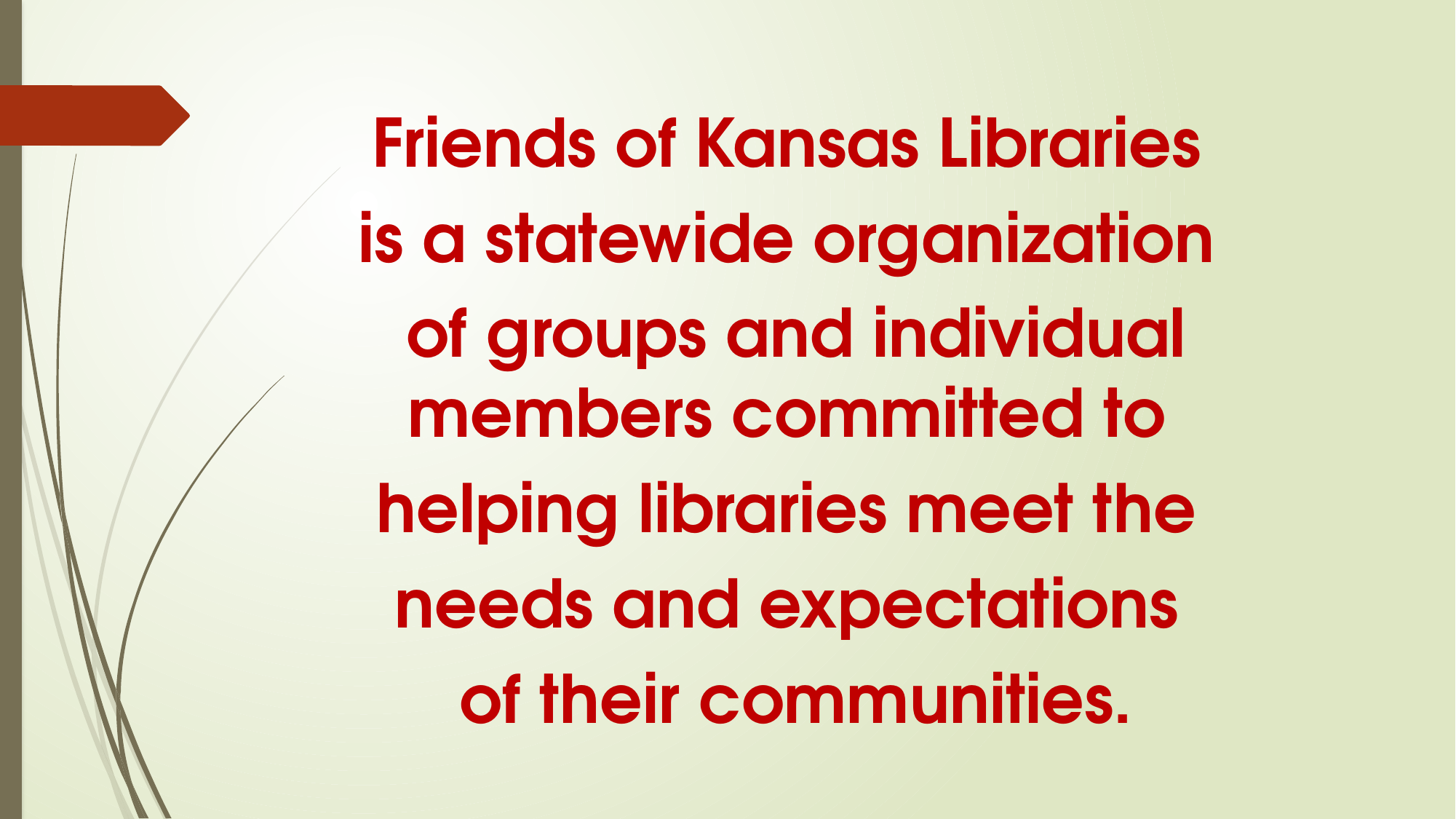

Friends of Kansas Libraries
is a statewide organization
of groups and individual members committed to
helping libraries meet the
needs and expectations
of their communities.